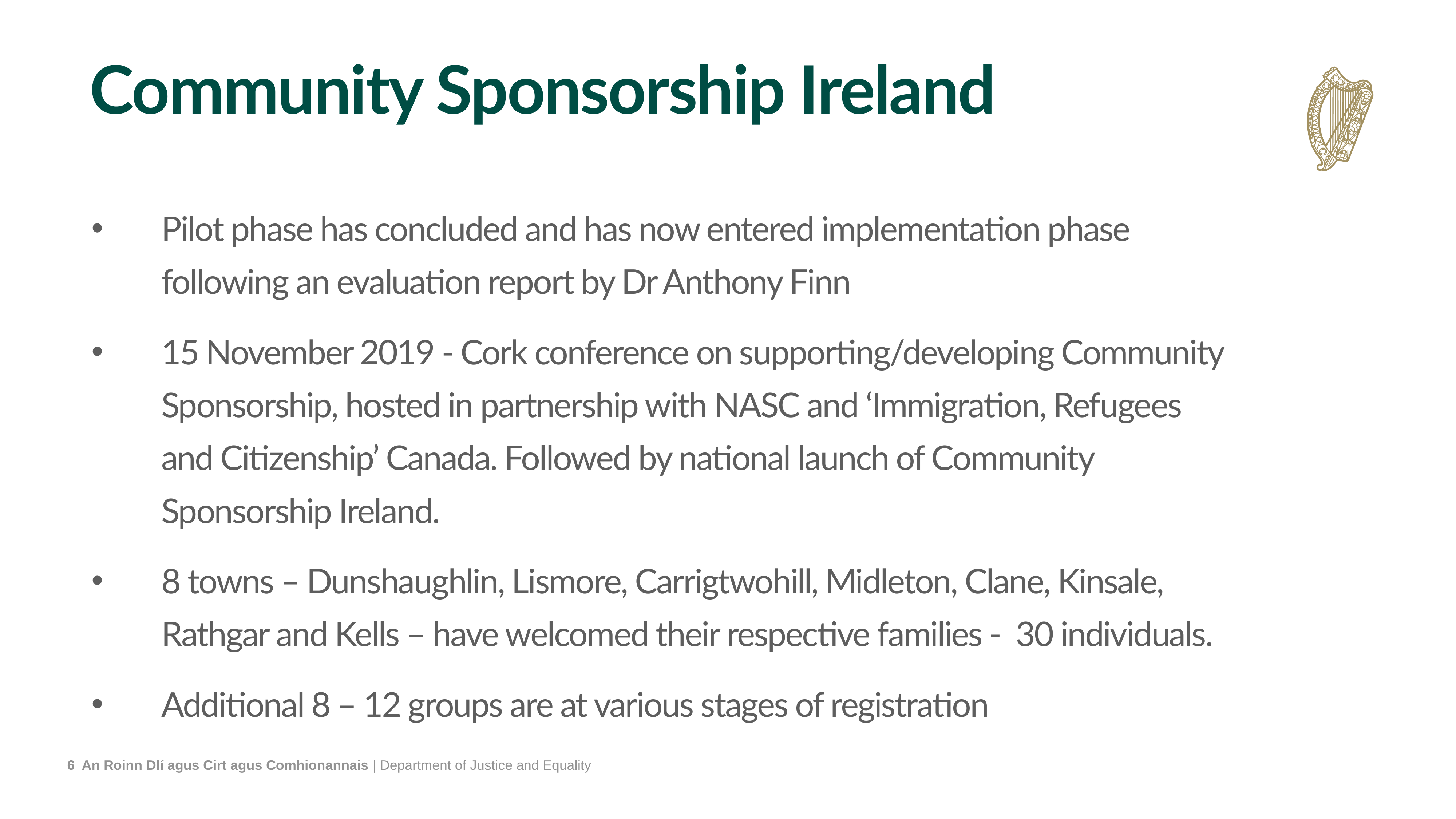

# Community Sponsorship Ireland
Pilot phase has concluded and has now entered implementation phase following an evaluation report by Dr Anthony Finn
15 November 2019 - Cork conference on supporting/developing Community Sponsorship, hosted in partnership with NASC and ‘Immigration, Refugees and Citizenship’ Canada. Followed by national launch of Community Sponsorship Ireland.
8 towns – Dunshaughlin, Lismore, Carrigtwohill, Midleton, Clane, Kinsale, Rathgar and Kells – have welcomed their respective families -  30 individuals.
Additional 8 – 12 groups are at various stages of registration